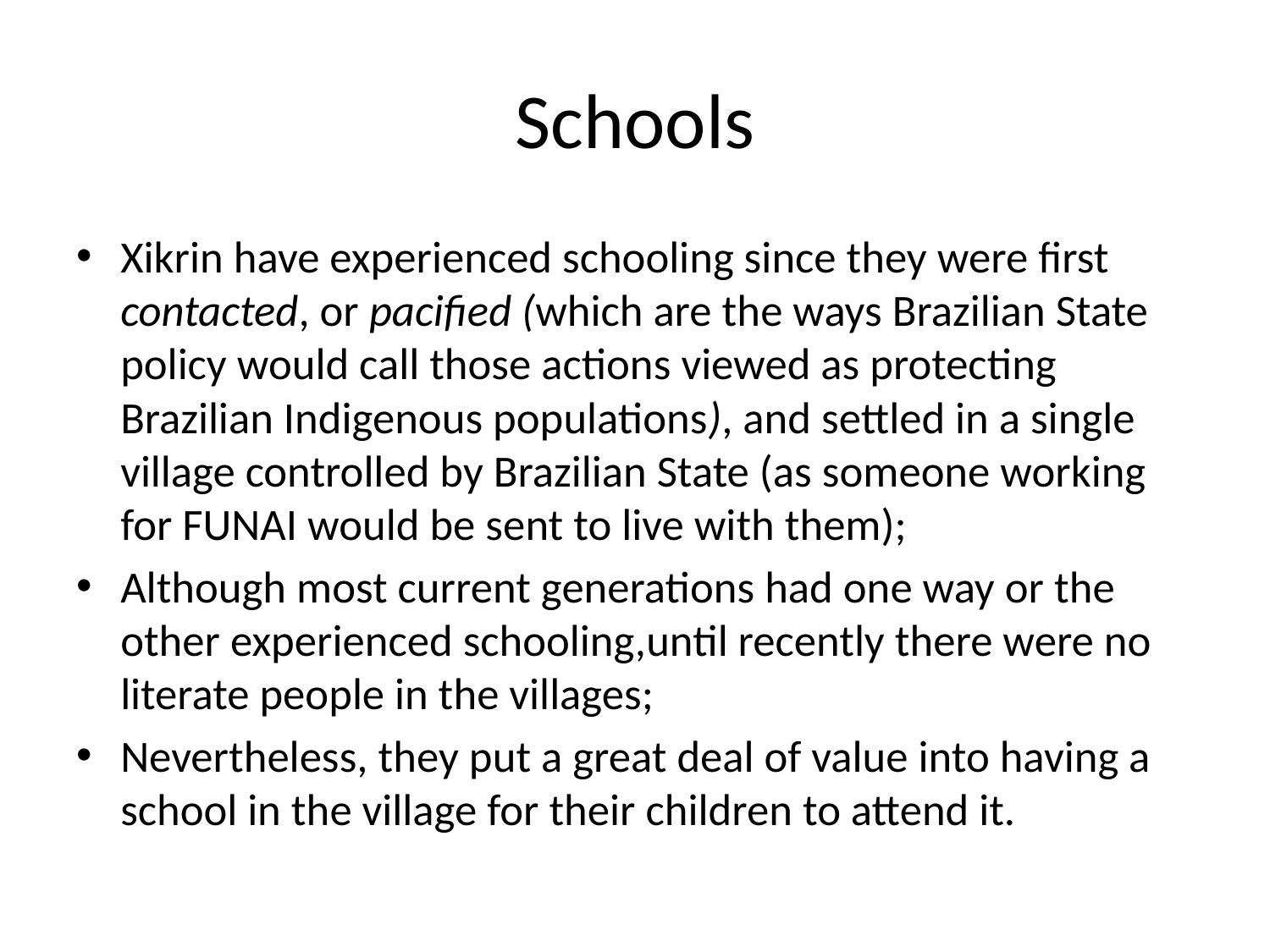

# Schools
Xikrin have experienced schooling since they were first contacted, or pacified (which are the ways Brazilian State policy would call those actions viewed as protecting Brazilian Indigenous populations), and settled in a single village controlled by Brazilian State (as someone working for FUNAI would be sent to live with them);
Although most current generations had one way or the other experienced schooling,until recently there were no literate people in the villages;
Nevertheless, they put a great deal of value into having a school in the village for their children to attend it.